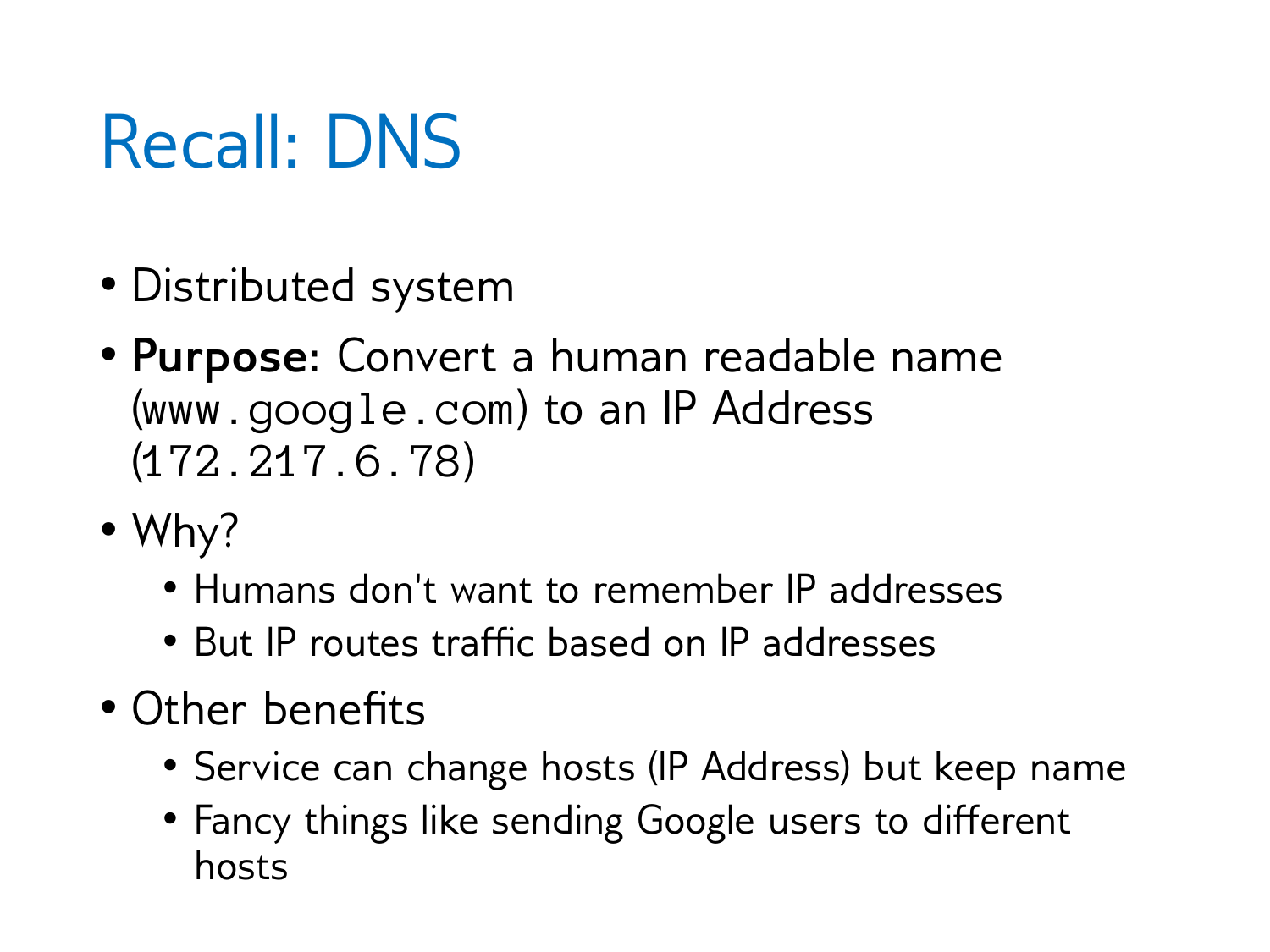

# Recall: DNS
Distributed system
Purpose: Convert a human readable name (www.google.com) to an IP Address (172.217.6.78)
Why?
Humans don't want to remember IP addresses
But IP routes traffic based on IP addresses
Other benefits
Service can change hosts (IP Address) but keep name
Fancy things like sending Google users to different hosts